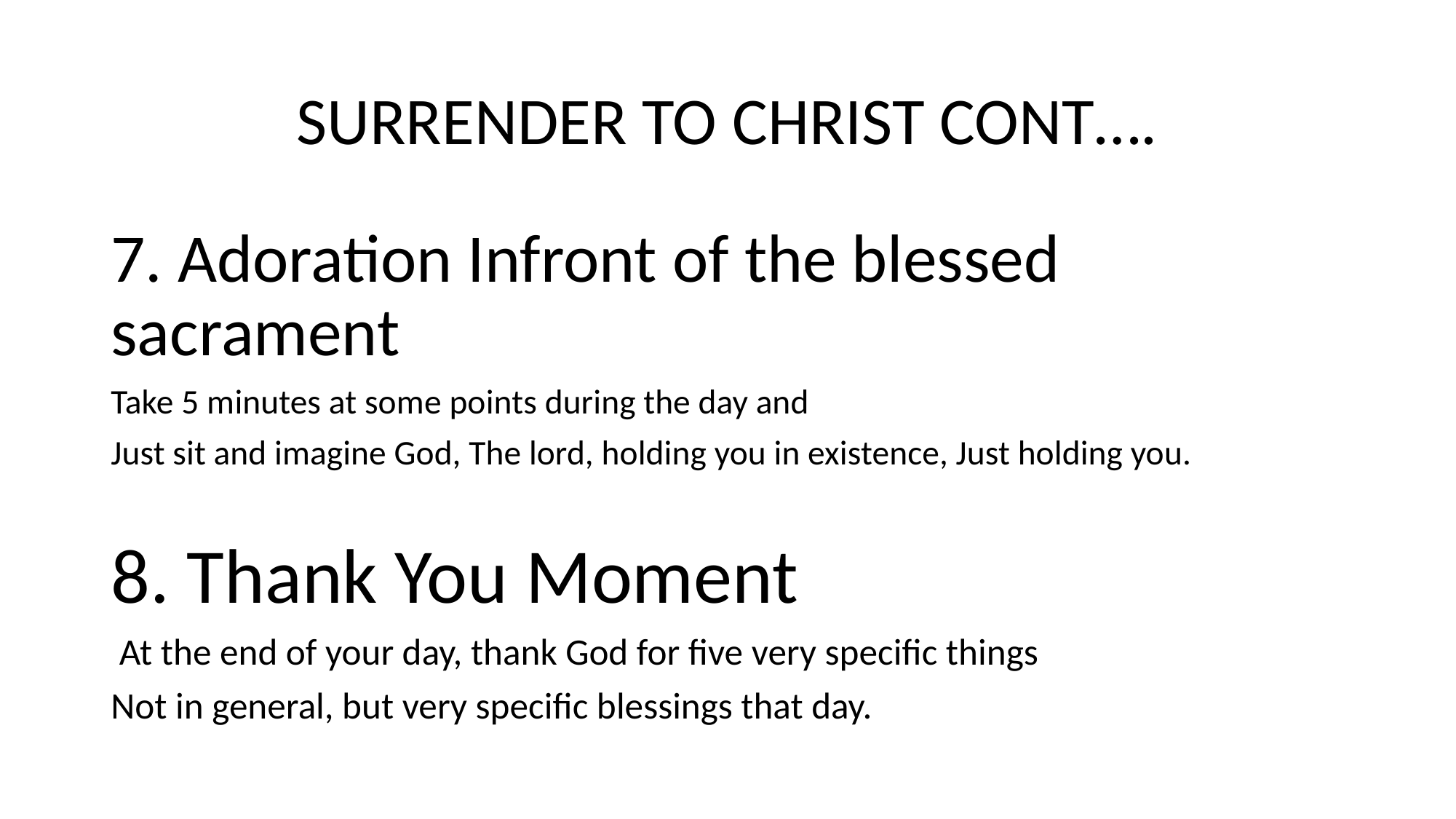

# SURRENDER TO CHRIST CONT….
7. Adoration Infront of the blessed sacrament
Take 5 minutes at some points during the day and
Just sit and imagine God, The lord, holding you in existence, Just holding you.

8. Thank You Moment
 At the end of your day, thank God for five very specific things
Not in general, but very specific blessings that day.